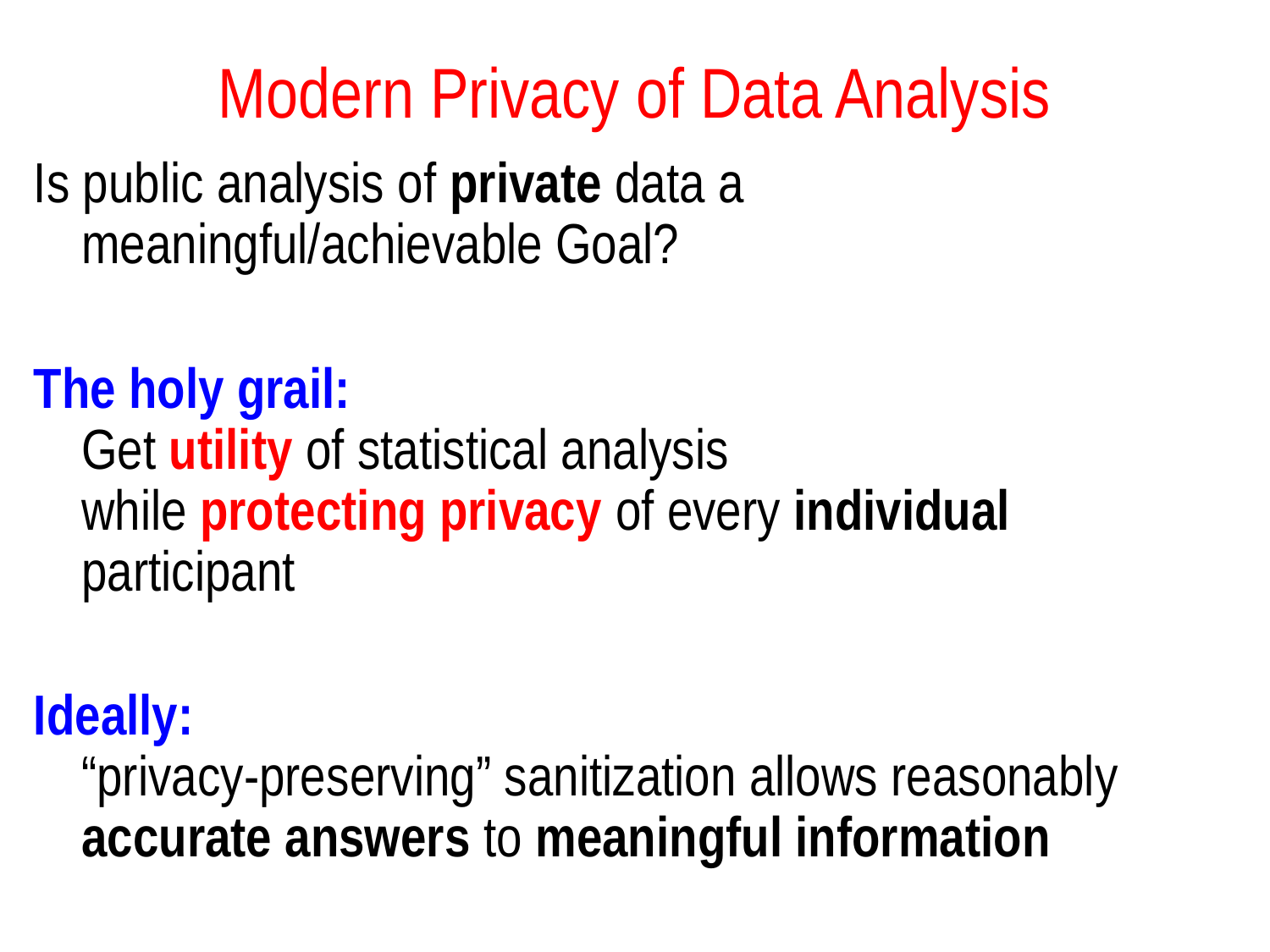

# Modern Privacy of Data Analysis
Is public analysis of private data a meaningful/achievable Goal?

The holy grail:
Get utility of statistical analysis
while protecting privacy of every individual participant

Ideally:
“privacy-preserving” sanitization allows reasonably accurate answers to meaningful information